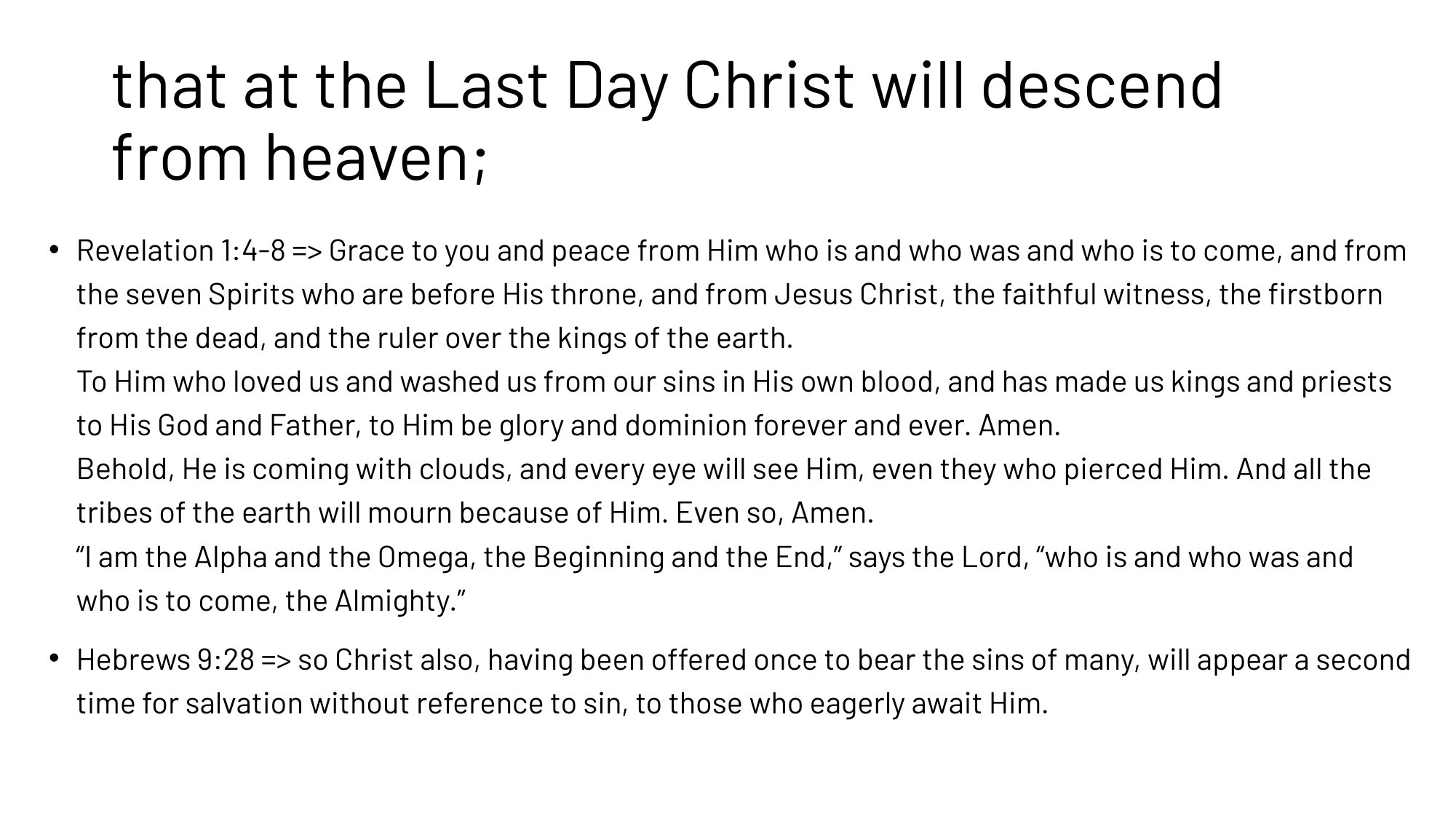

# that at the Last Day Christ will descend from heaven;
Revelation 1:4-8 => Grace to you and peace from Him who is and who was and who is to come, and from the seven Spirits who are before His throne, and from Jesus Christ, the faithful witness, the firstborn from the dead, and the ruler over the kings of the earth.
To Him who loved us and washed us from our sins in His own blood, and has made us kings and priests to His God and Father, to Him be glory and dominion forever and ever. Amen.
Behold, He is coming with clouds, and every eye will see Him, even they who pierced Him. And all the tribes of the earth will mourn because of Him. Even so, Amen.
“I am the Alpha and the Omega, the Beginning and the End,” says the Lord, “who is and who was and who is to come, the Almighty.”
Hebrews 9:28 => so Christ also, having been offered once to bear the sins of many, will appear a second time for salvation without reference to sin, to those who eagerly await Him.